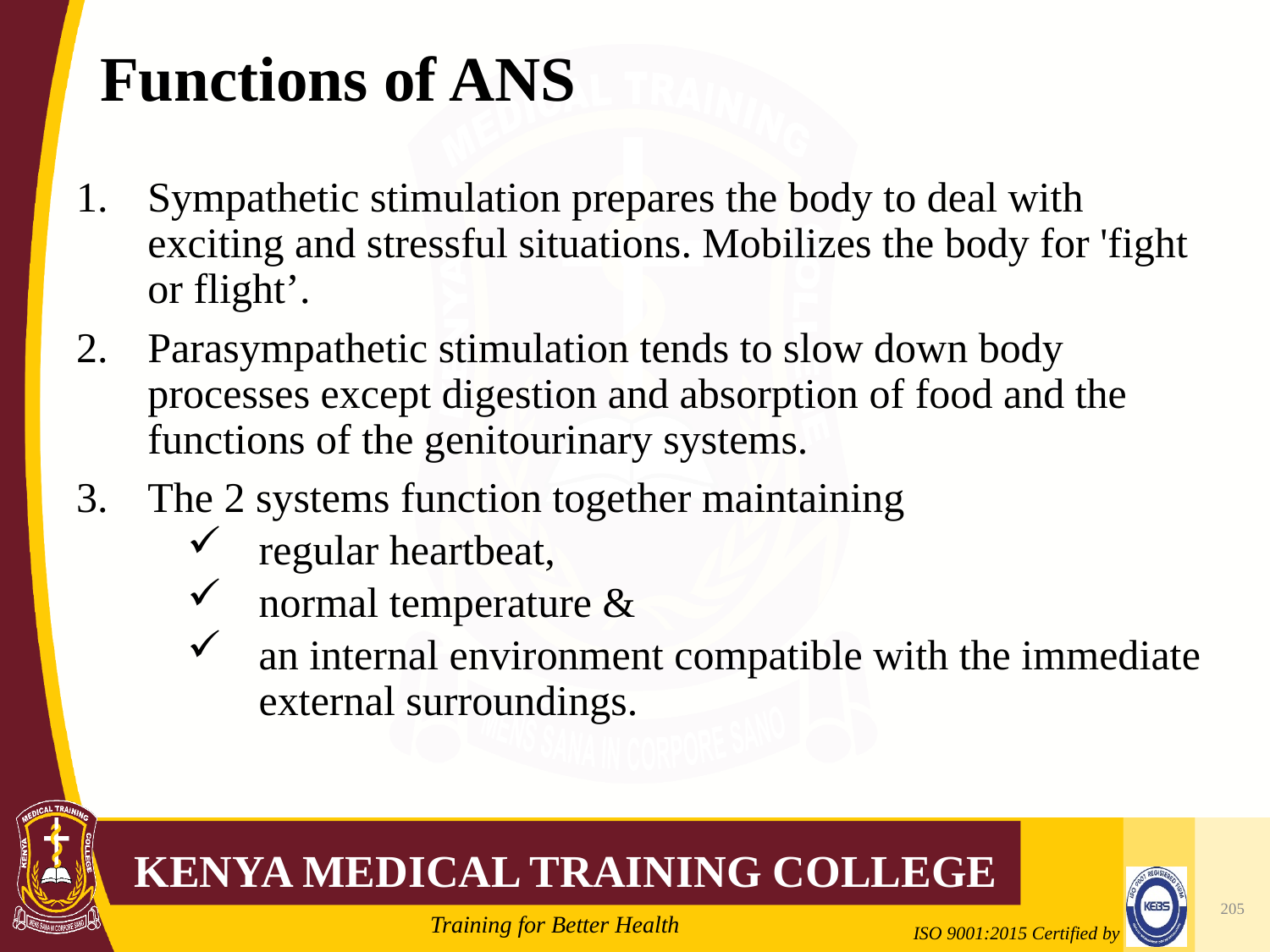

# Functions of ANS
Sympathetic stimulation prepares the body to deal with exciting and stressful situations. Mobilizes the body for 'fight or flight’.
Parasympathetic stimulation tends to slow down body processes except digestion and absorption of food and the functions of the genitourinary systems.
The 2 systems function together maintaining
regular heartbeat,
normal temperature &
an internal environment compatible with the immediate external surroundings.
205